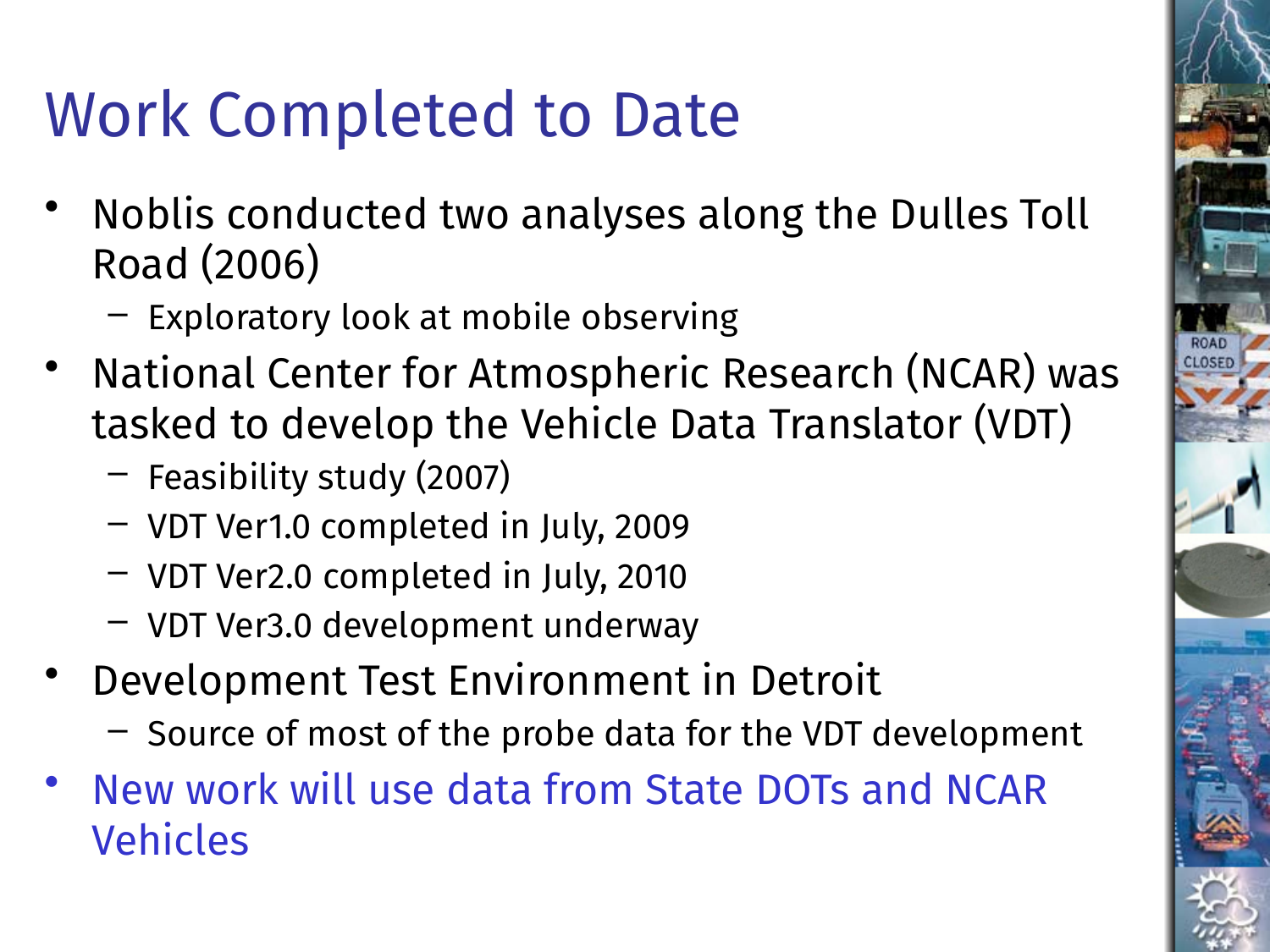

Work Completed to Date
Noblis conducted two analyses along the Dulles Toll Road (2006)
Exploratory look at mobile observing
National Center for Atmospheric Research (NCAR) was tasked to develop the Vehicle Data Translator (VDT)
Feasibility study (2007)
VDT Ver1.0 completed in July, 2009
VDT Ver2.0 completed in July, 2010
VDT Ver3.0 development underway
Development Test Environment in Detroit
Source of most of the probe data for the VDT development
New work will use data from State DOTs and NCAR Vehicles